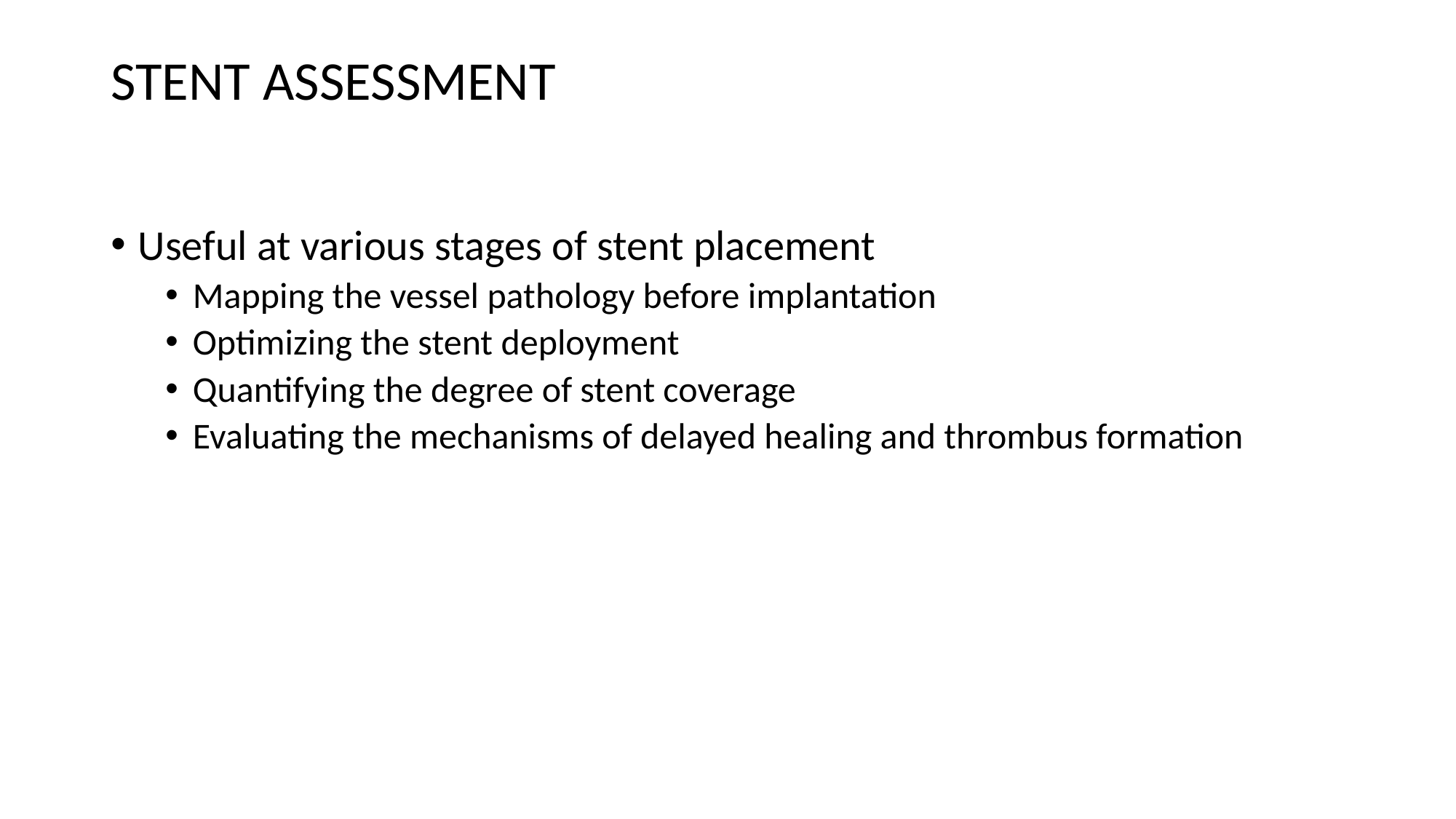

# STENT ASSESSMENT
Useful at various stages of stent placement
Mapping the vessel pathology before implantation
Optimizing the stent deployment
Quantifying the degree of stent coverage
Evaluating the mechanisms of delayed healing and thrombus formation